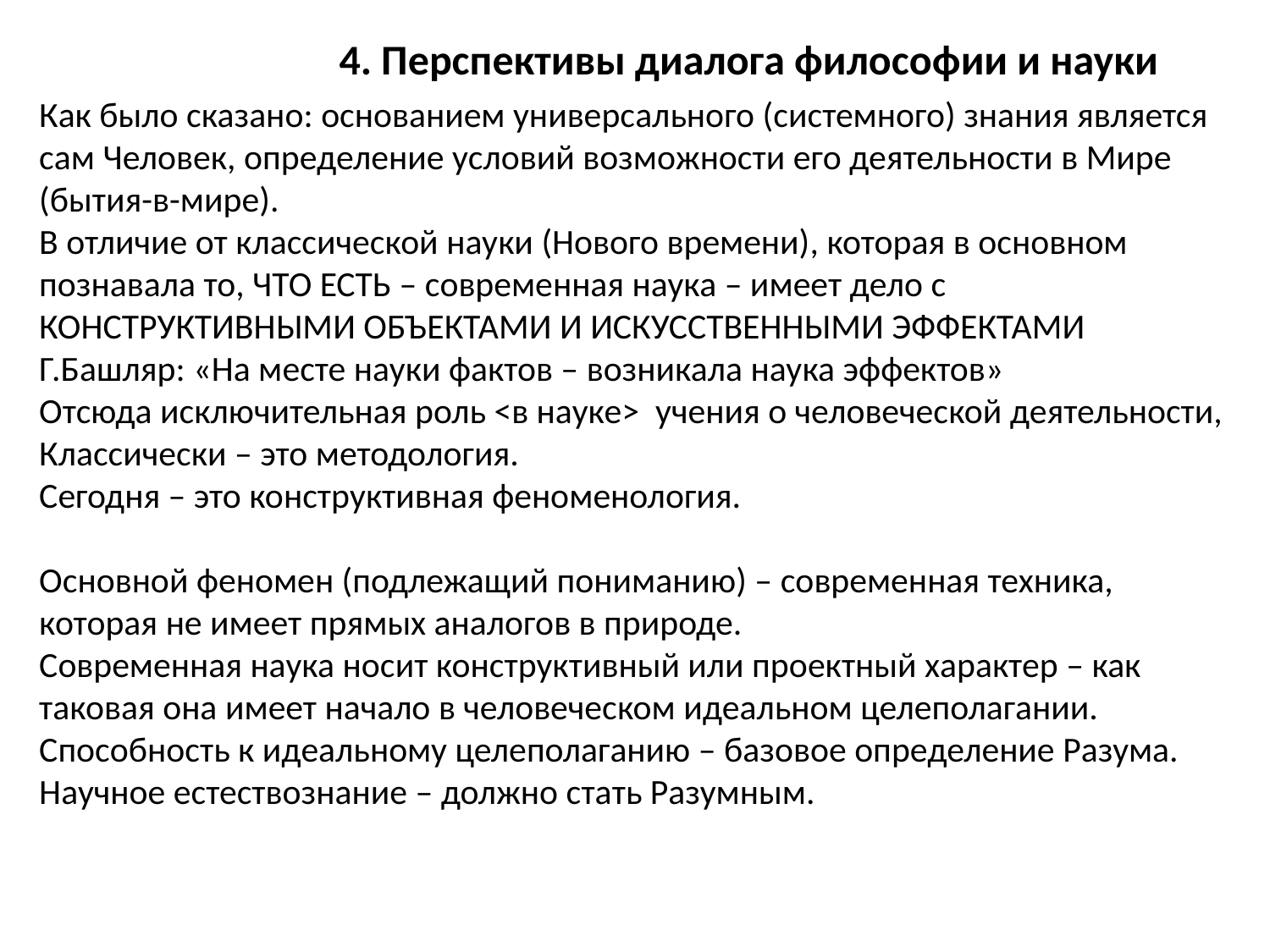

4. Перспективы диалога философии и науки
Как было сказано: основанием универсального (системного) знания является сам Человек, определение условий возможности его деятельности в Мире (бытия-в-мире).
В отличие от классической науки (Нового времени), которая в основном познавала то, ЧТО ЕСТЬ – современная наука – имеет дело с КОНСТРУКТИВНЫМИ ОБЪЕКТАМИ И ИСКУССТВЕННЫМИ ЭФФЕКТАМИ
Г.Башляр: «На месте науки фактов – возникала наука эффектов»
Отсюда исключительная роль <в науке>  учения о человеческой деятельности,
Классически – это методология.
Сегодня – это конструктивная феноменология.

Основной феномен (подлежащий пониманию) – современная техника, которая не имеет прямых аналогов в природе.
Современная наука носит конструктивный или проектный характер – как таковая она имеет начало в человеческом идеальном целеполагании.
Способность к идеальному целеполаганию – базовое определение Разума.
Научное естествознание – должно стать Разумным.